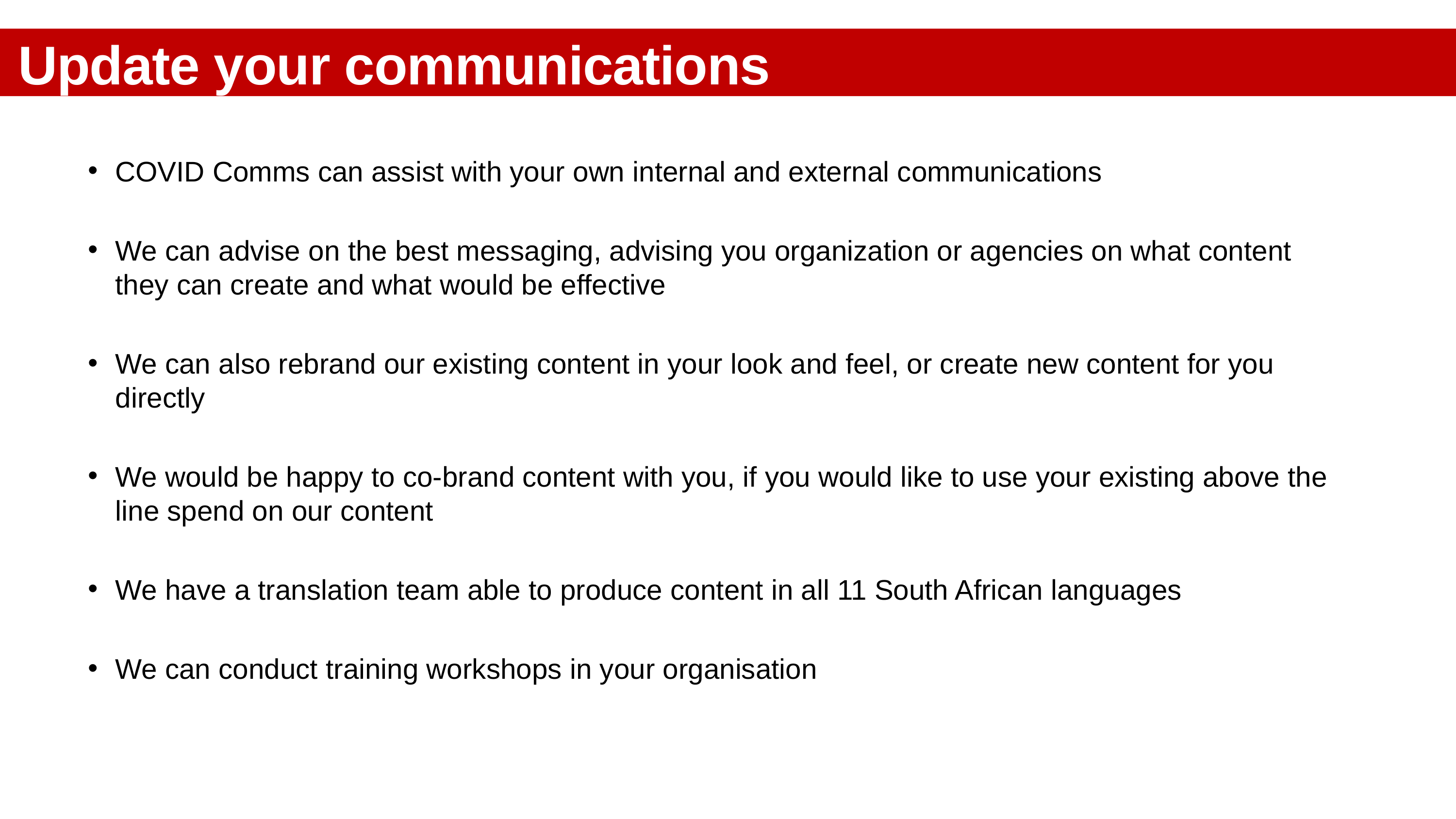

Funding Content Creation
Update your communications
COVID Comms can assist with your own internal and external communications

We can advise on the best messaging, advising you organization or agencies on what content they can create and what would be effective

We can also rebrand our existing content in your look and feel, or create new content for you directly

We would be happy to co-brand content with you, if you would like to use your existing above the line spend on our content

We have a translation team able to produce content in all 11 South African languages

We can conduct training workshops in your organisation